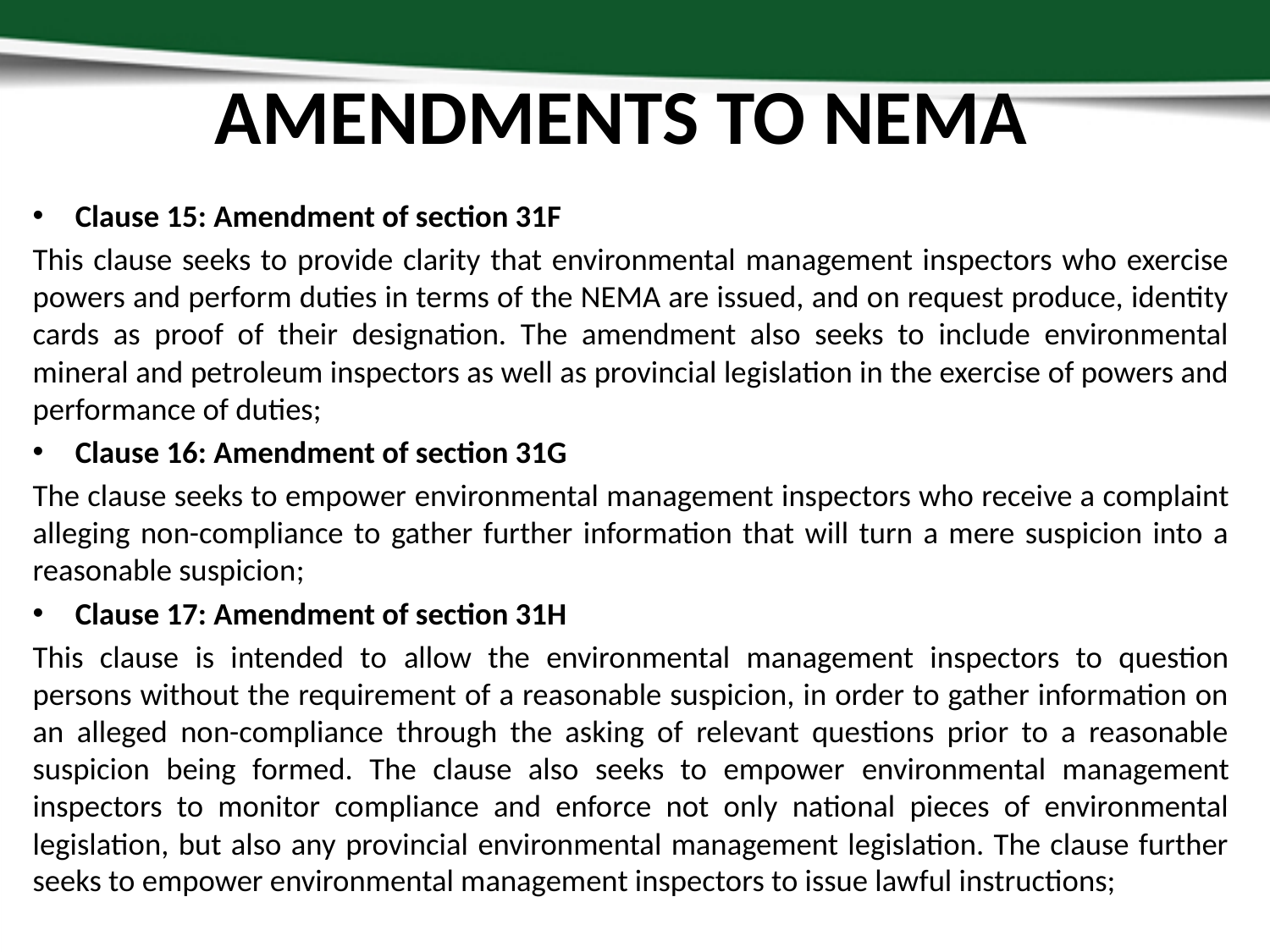

# AMENDMENTS TO NEMA
Clause 15: Amendment of section 31F
This clause seeks to provide clarity that environmental management inspectors who exercise powers and perform duties in terms of the NEMA are issued, and on request produce, identity cards as proof of their designation. The amendment also seeks to include environmental mineral and petroleum inspectors as well as provincial legislation in the exercise of powers and performance of duties;
Clause 16: Amendment of section 31G
The clause seeks to empower environmental management inspectors who receive a complaint alleging non-compliance to gather further information that will turn a mere suspicion into a reasonable suspicion;
Clause 17: Amendment of section 31H
This clause is intended to allow the environmental management inspectors to question persons without the requirement of a reasonable suspicion, in order to gather information on an alleged non-compliance through the asking of relevant questions prior to a reasonable suspicion being formed. The clause also seeks to empower environmental management inspectors to monitor compliance and enforce not only national pieces of environmental legislation, but also any provincial environmental management legislation. The clause further seeks to empower environmental management inspectors to issue lawful instructions;